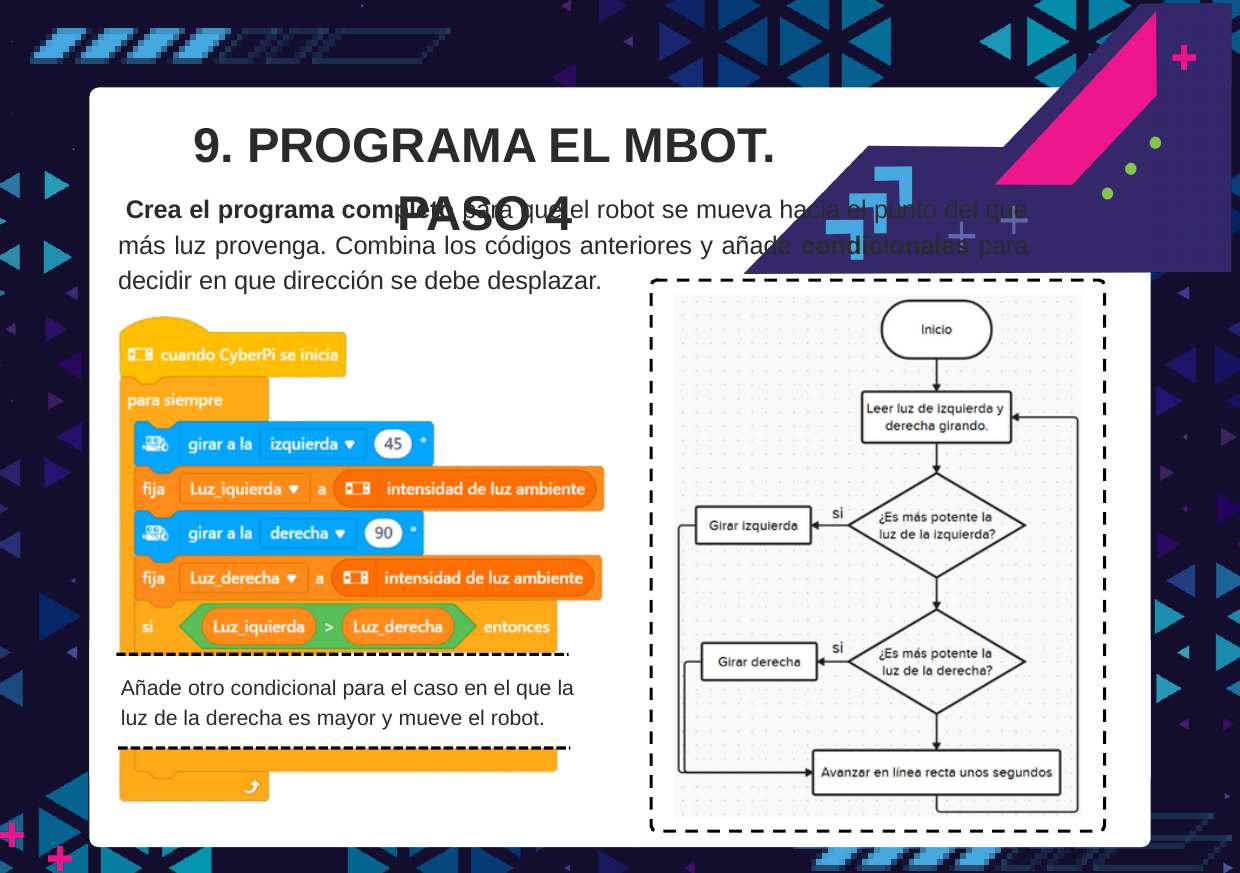

9. PROGRAMA EL MBOT. PASO 4
 Crea el programa completo para que el robot se mueva hacia el punto del que más luz provenga. Combina los códigos anteriores y añade condicionales para decidir en que dirección se debe desplazar.

Añade otro condicional para el caso en el que la luz de la derecha es mayor y mueve el robot.